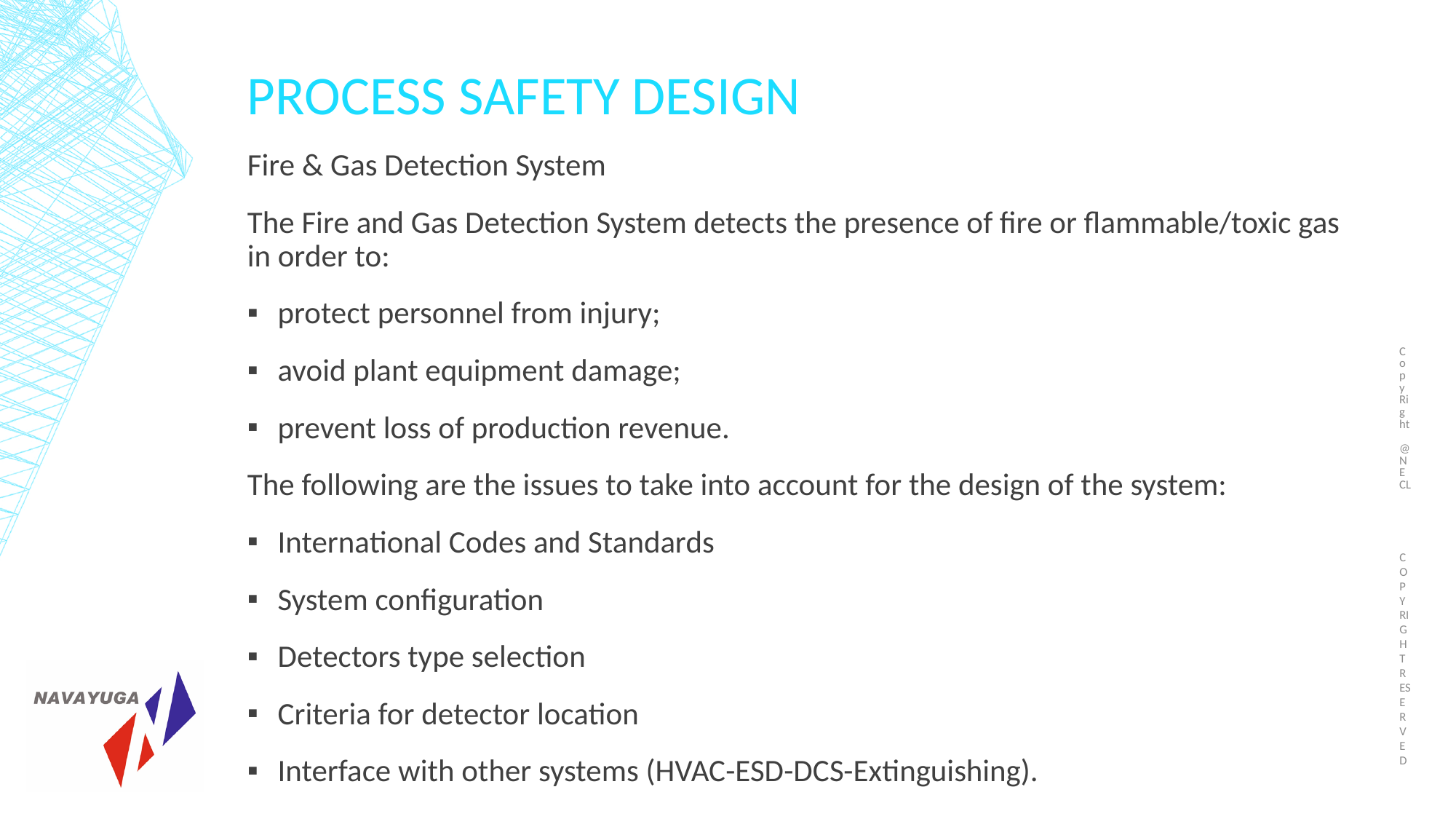

Copy Right @NECL
# PROCESS safety DESIGN
Fire & Gas Detection System
The Fire and Gas Detection System detects the presence of fire or flammable/toxic gas in order to:
protect personnel from injury;
avoid plant equipment damage;
prevent loss of production revenue.
The following are the issues to take into account for the design of the system:
International Codes and Standards
System configuration
Detectors type selection
Criteria for detector location
Interface with other systems (HVAC-ESD-DCS-Extinguishing).
COPY RIGHT RESERVED
93